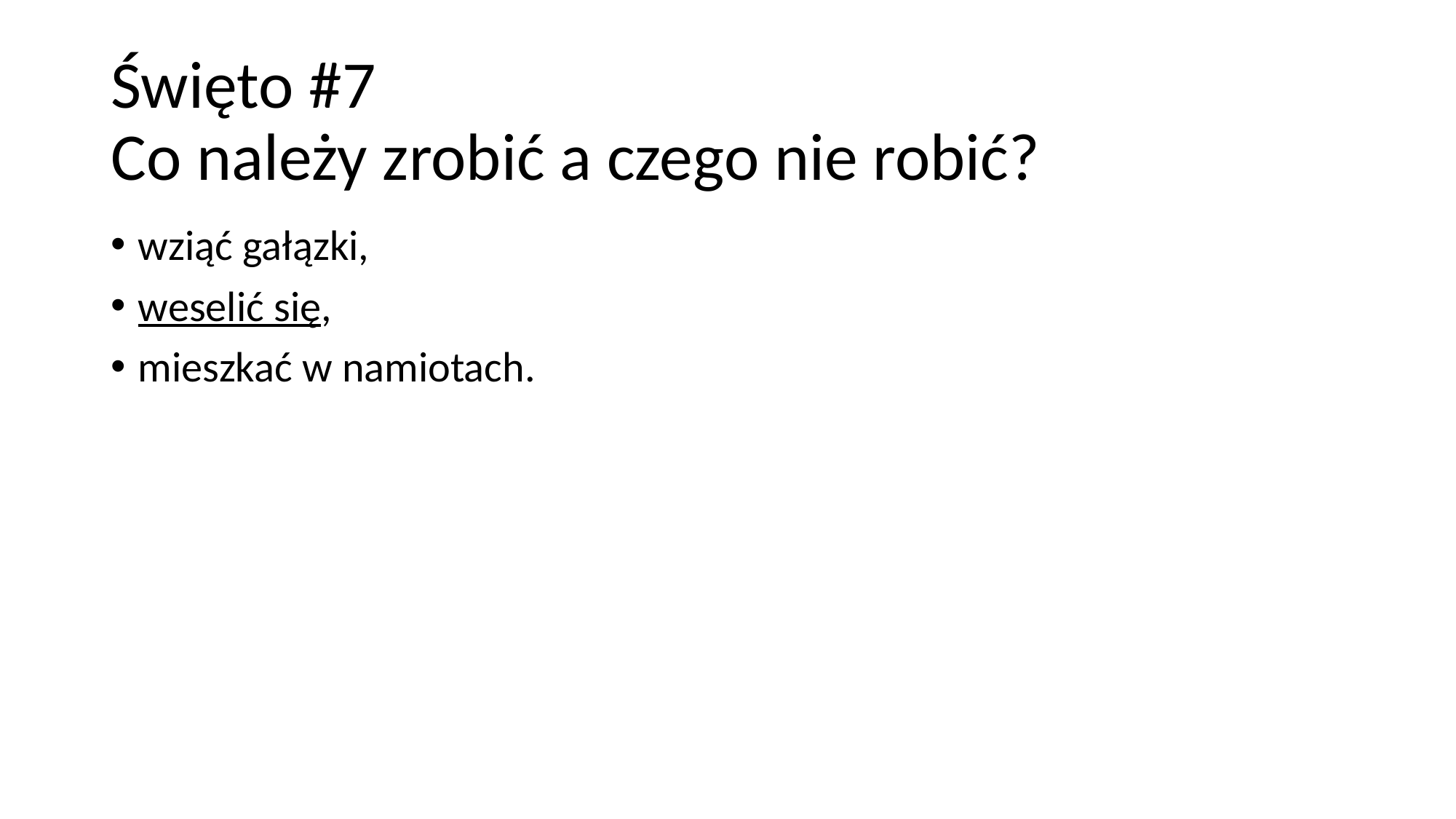

# Święto #7 Co należy zrobić a czego nie robić?
wziąć gałązki,
weselić się,
mieszkać w namiotach.